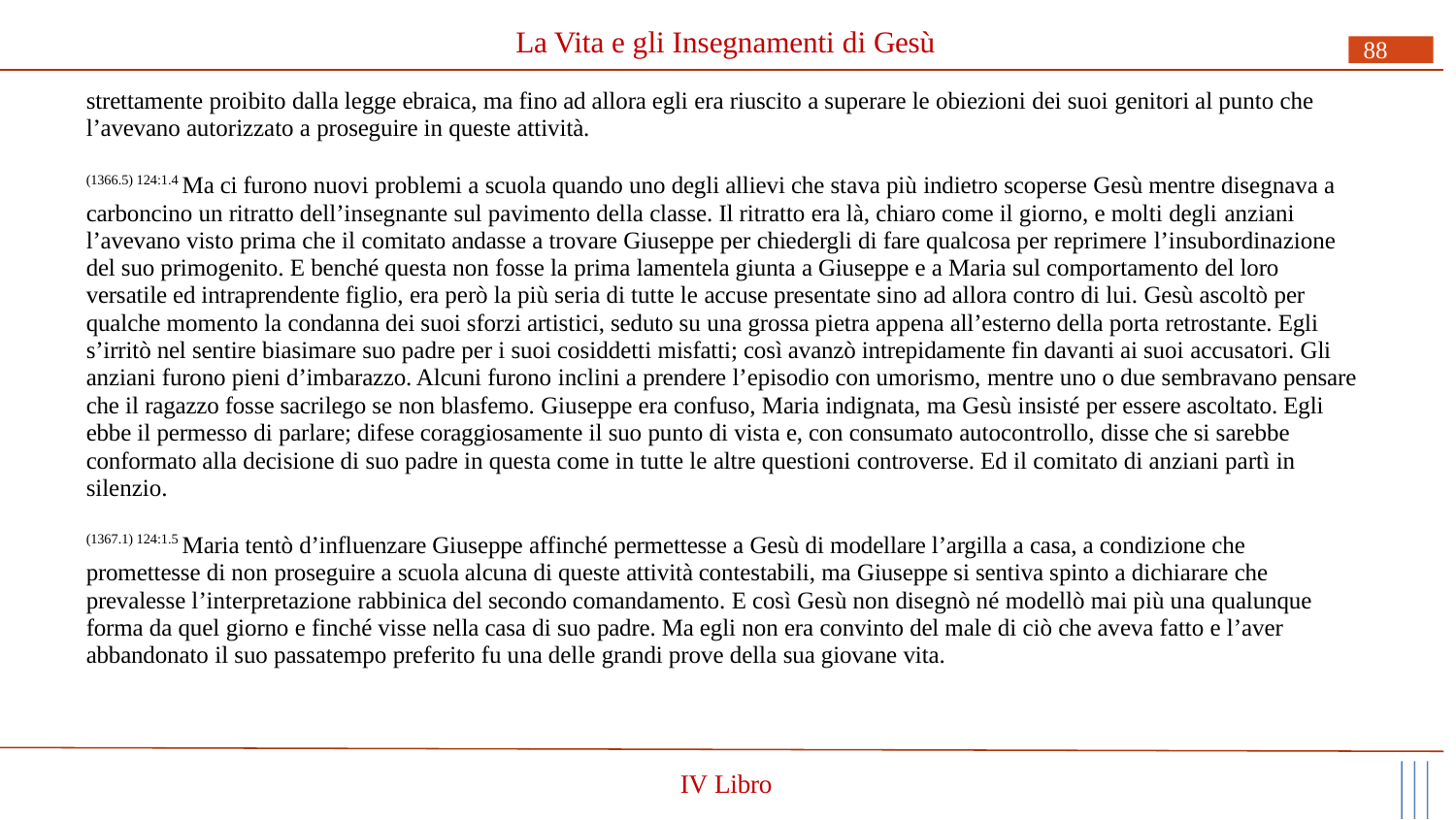

# La Vita e gli Insegnamenti di Gesù
88

strettamente proibito dalla legge ebraica, ma fino ad allora egli era riuscito a superare le obiezioni dei suoi genitori al punto che  l’avevano autorizzato a proseguire in queste attività.

(1366.5) 124:1.4 Ma ci furono nuovi problemi a scuola quando uno degli allievi che stava più indietro scoperse Gesù mentre disegnava a  carboncino un ritratto dell’insegnante sul pavimento della classe. Il ritratto era là, chiaro come il giorno, e molti degli anziani
l’avevano visto prima che il comitato andasse a trovare Giuseppe per chiedergli di fare qualcosa per reprimere l’insubordinazione
del suo primogenito. E benché questa non fosse la prima lamentela giunta a Giuseppe e a Maria sul comportamento del loro  versatile ed intraprendente figlio, era però la più seria di tutte le accuse presentate sino ad allora contro di lui. Gesù ascoltò per  qualche momento la condanna dei suoi sforzi artistici, seduto su una grossa pietra appena all’esterno della porta retrostante. Egli  s’irritò nel sentire biasimare suo padre per i suoi cosiddetti misfatti; così avanzò intrepidamente fin davanti ai suoi accusatori. Gli  anziani furono pieni d’imbarazzo. Alcuni furono inclini a prendere l’episodio con umorismo, mentre uno o due sembravano pensare  che il ragazzo fosse sacrilego se non blasfemo. Giuseppe era confuso, Maria indignata, ma Gesù insisté per essere ascoltato. Egli  ebbe il permesso di parlare; difese coraggiosamente il suo punto di vista e, con consumato autocontrollo, disse che si sarebbe  conformato alla decisione di suo padre in questa come in tutte le altre questioni controverse. Ed il comitato di anziani partì in  silenzio.

(1367.1) 124:1.5 Maria tentò d’influenzare Giuseppe affinché permettesse a Gesù di modellare l’argilla a casa, a condizione che  promettesse di non proseguire a scuola alcuna di queste attività contestabili, ma Giuseppe si sentiva spinto a dichiarare che  prevalesse l’interpretazione rabbinica del secondo comandamento. E così Gesù non disegnò né modellò mai più una qualunque  forma da quel giorno e finché visse nella casa di suo padre. Ma egli non era convinto del male di ciò che aveva fatto e l’aver  abbandonato il suo passatempo preferito fu una delle grandi prove della sua giovane vita.

IV Libro